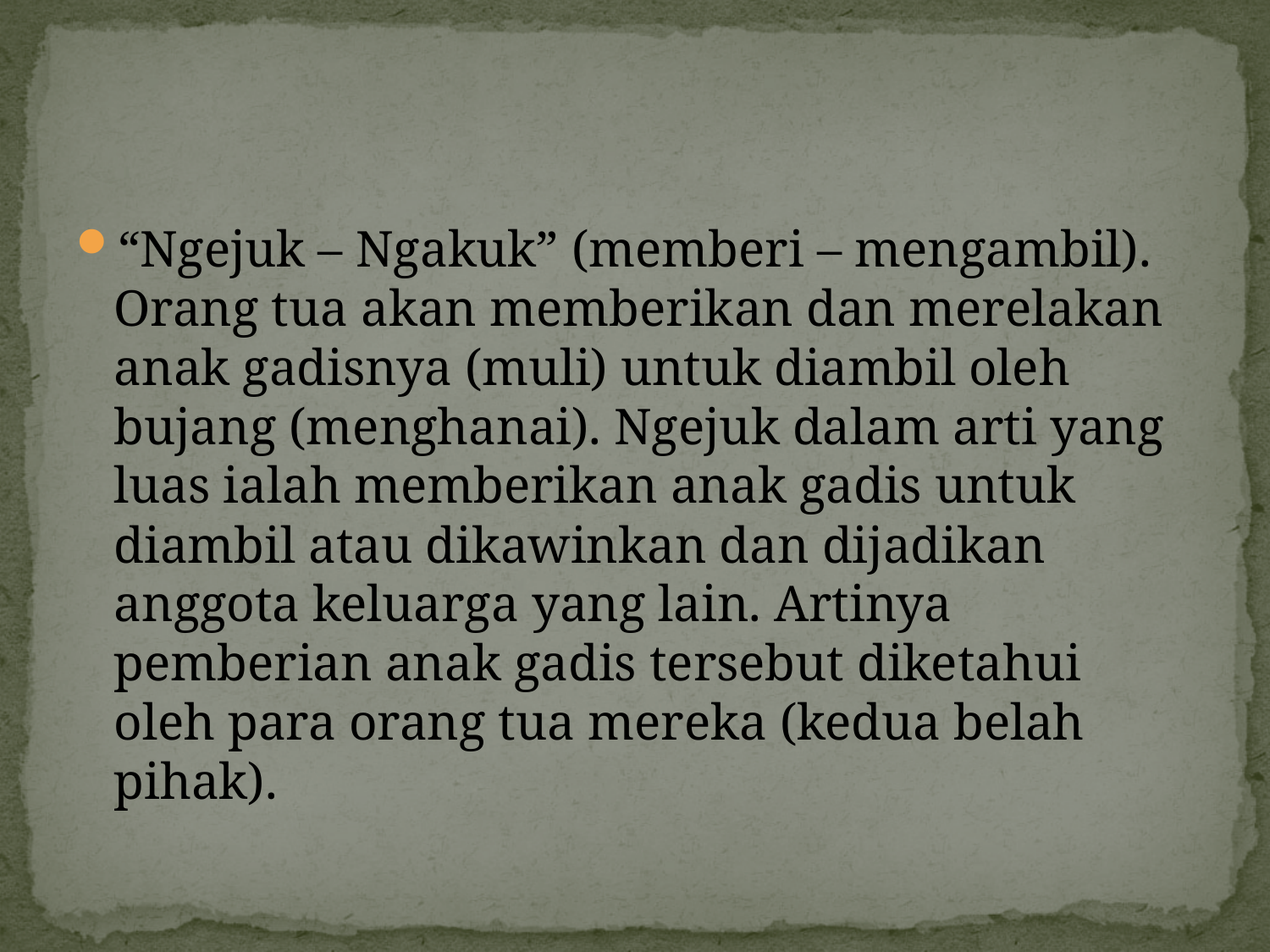

#
“Ngejuk – Ngakuk” (memberi – mengambil). Orang tua akan memberikan dan merelakan anak gadisnya (muli) untuk diambil oleh bujang (menghanai). Ngejuk dalam arti yang luas ialah memberikan anak gadis untuk diambil atau dikawinkan dan dijadikan anggota keluarga yang lain. Artinya pemberian anak gadis tersebut diketahui oleh para orang tua mereka (kedua belah pihak).